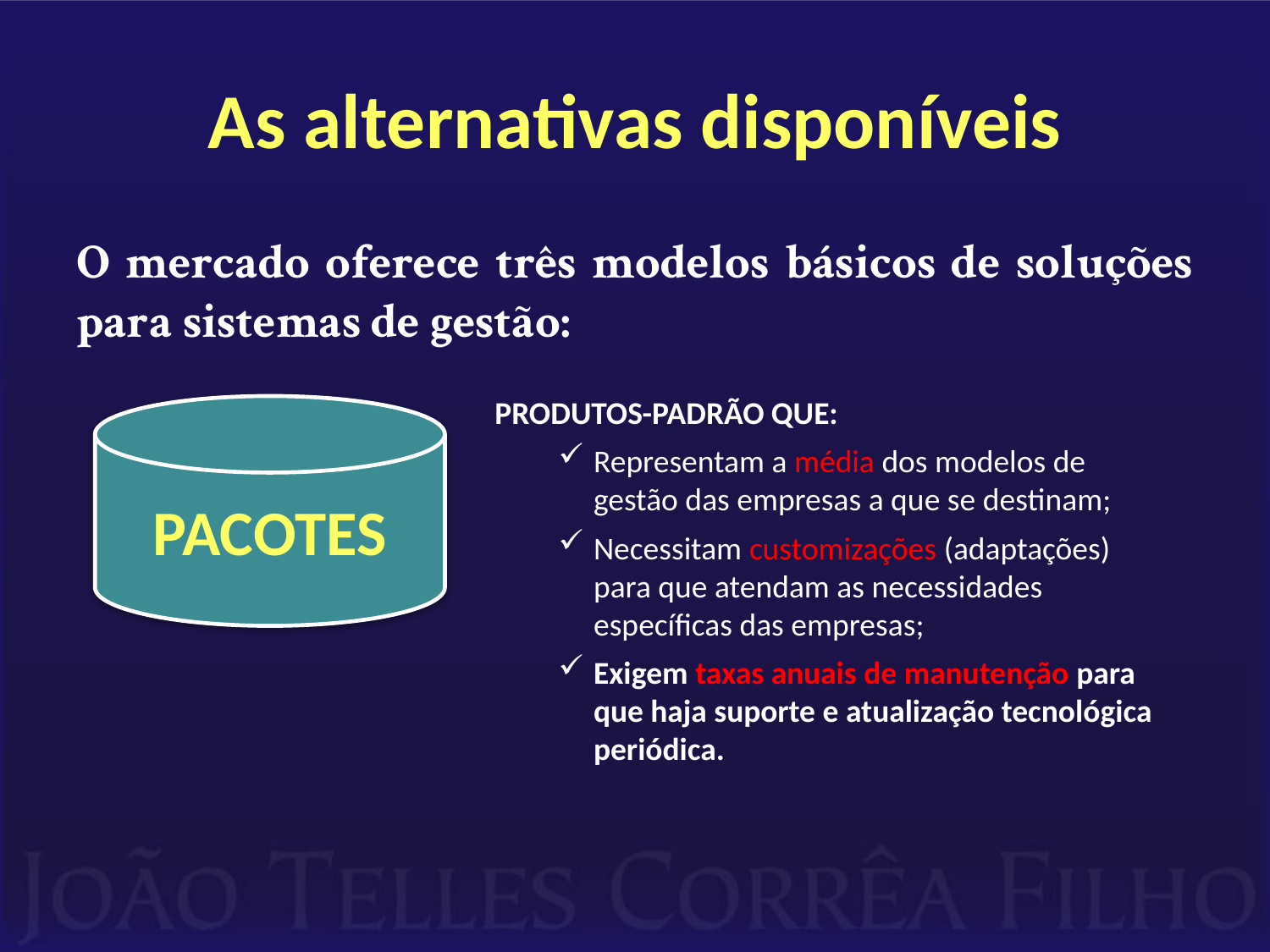

# As alternativas disponíveis
O mercado oferece três modelos básicos de soluções para sistemas de gestão:
PRODUTOS-PADRÃO QUE:
Representam a média dos modelos de        gestão das empresas a que se destinam;
Necessitam customizações (adaptações)        para que atendam as necessidades       específicas das empresas;
Exigem taxas anuais de manutenção para que haja suporte e atualização tecnológica periódica.
PACOTES